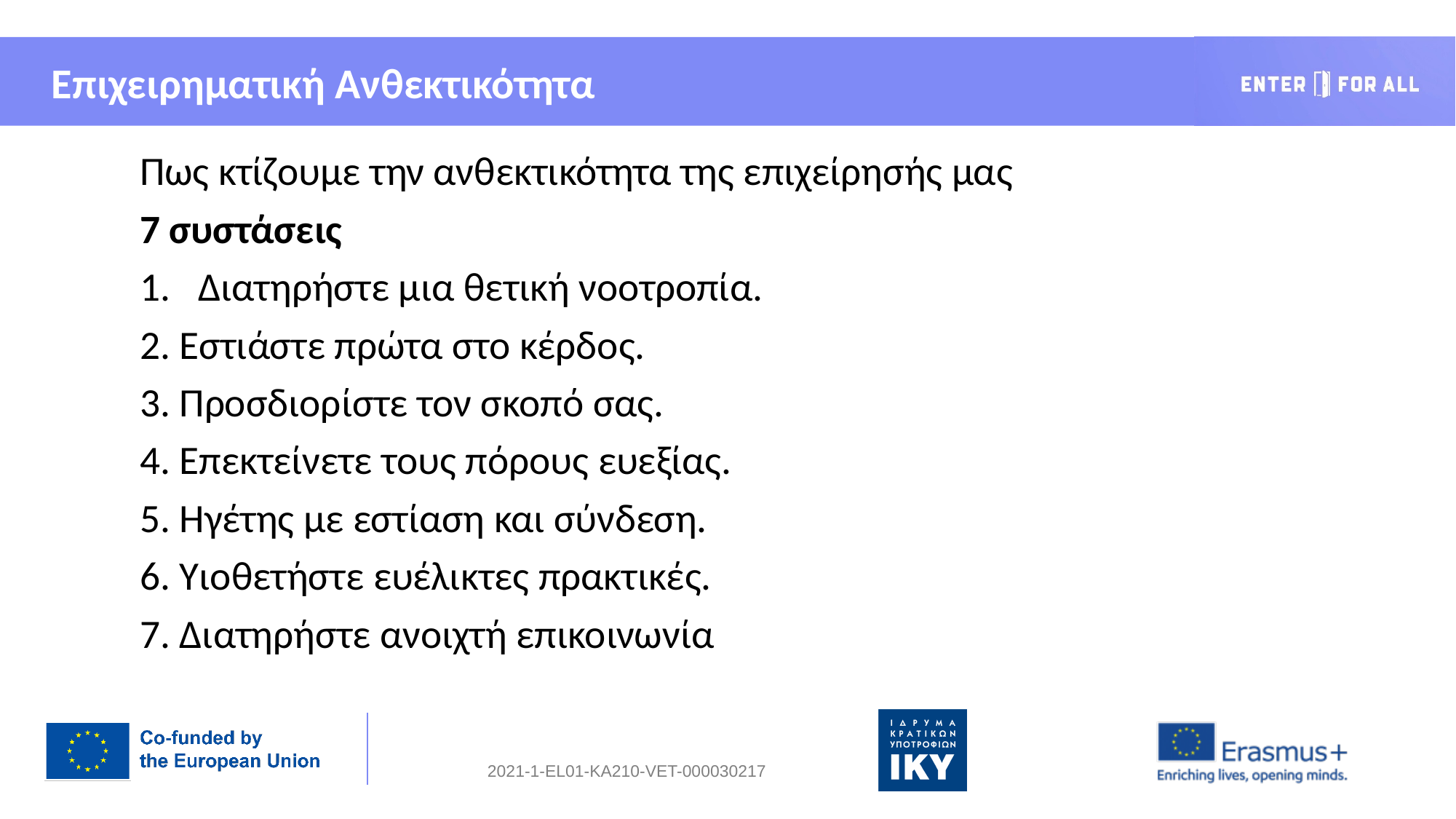

Επιχειρηματική Ανθεκτικότητα

Πως κτίζουμε την ανθεκτικότητα της επιχείρησής μας
7 συστάσεις
Διατηρήστε μια θετική νοοτροπία.
2. Εστιάστε πρώτα στο κέρδος.
3. Προσδιορίστε τον σκοπό σας.
4. Επεκτείνετε τους πόρους ευεξίας.
5. Ηγέτης με εστίαση και σύνδεση.
6. Υιοθετήστε ευέλικτες πρακτικές.
7. Διατηρήστε ανοιχτή επικοινωνία